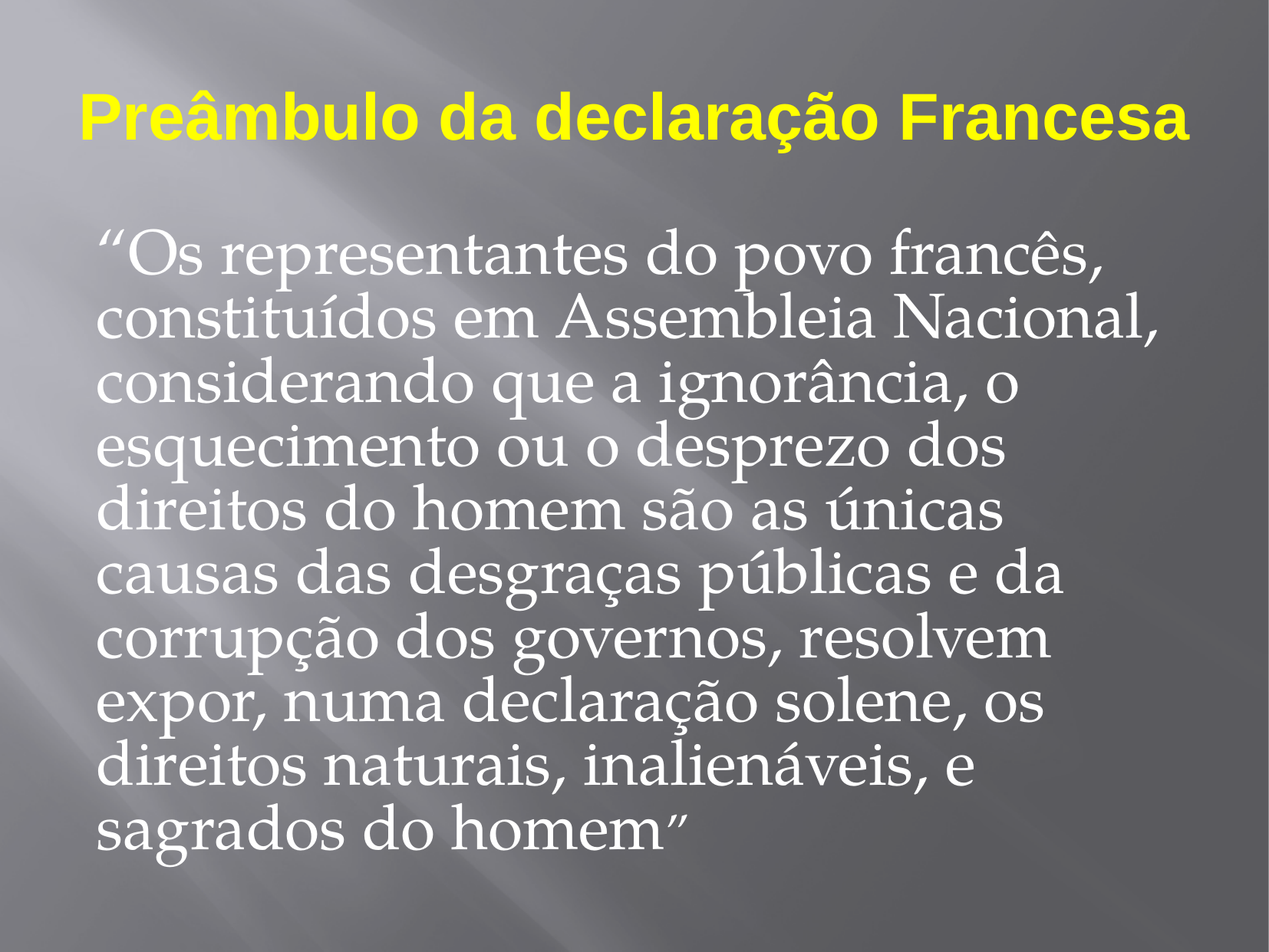

# Preâmbulo da declaração Francesa
“Os representantes do povo francês, constituídos em Assembleia Nacional, considerando que a ignorância, o esquecimento ou o desprezo dos direitos do homem são as únicas causas das desgraças públicas e da corrupção dos governos, resolvem expor, numa declaração solene, os direitos naturais, inalienáveis, e sagrados do homem”